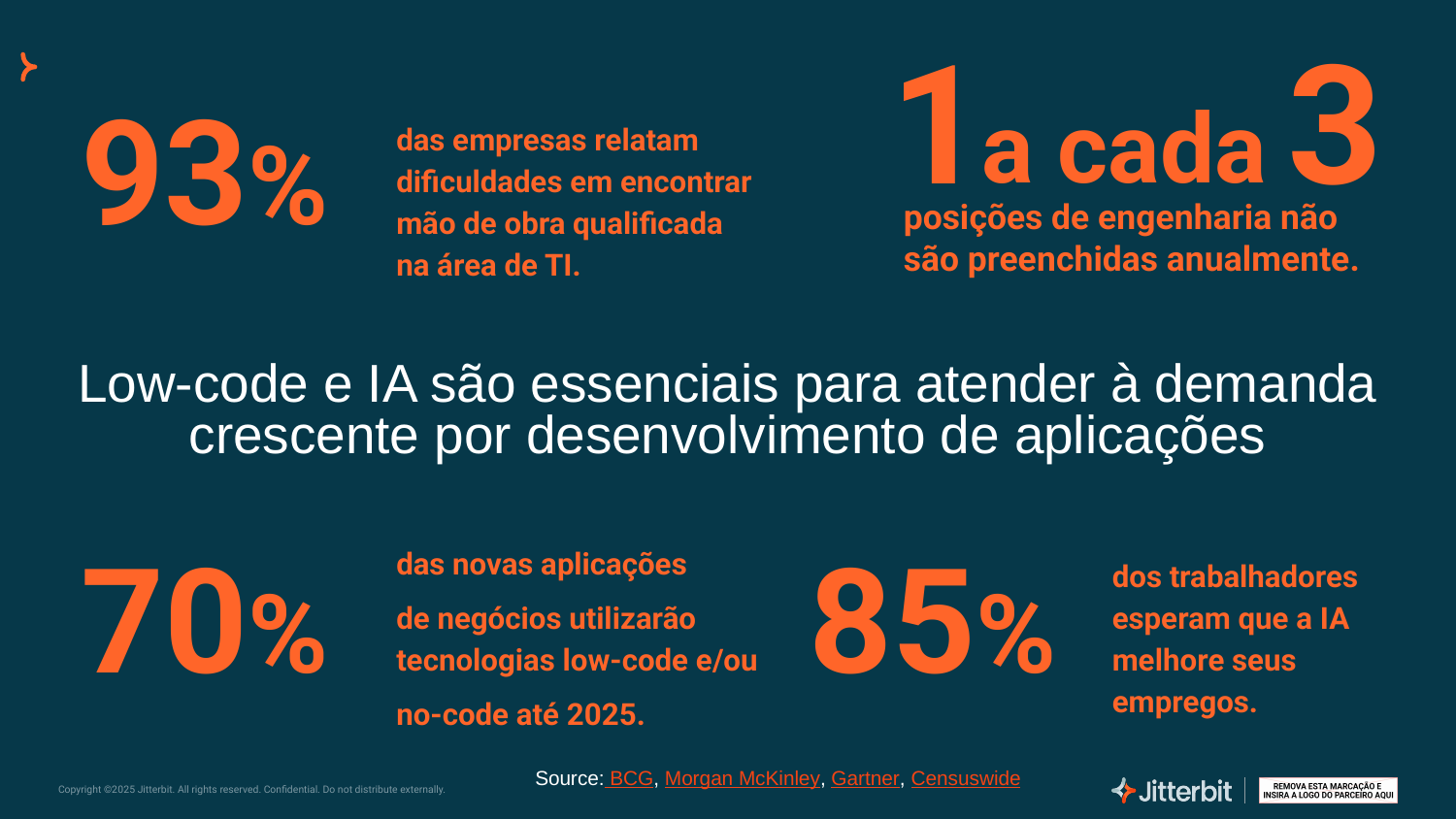

1
3
a cada
posições de engenharia não são preenchidas anualmente.
93%
das empresas relatam dificuldades em encontrar mão de obra qualificada na área de TI.
# Low-code e IA são essenciais para atender à demanda crescente por desenvolvimento de aplicações
70%
85%
das novas aplicações
de negócios utilizarão tecnologias low-code e/ou
no-code até 2025.
dos trabalhadores esperam que a IA melhore seus empregos.
Source: BCG, Morgan McKinley, Gartner, Censuswide